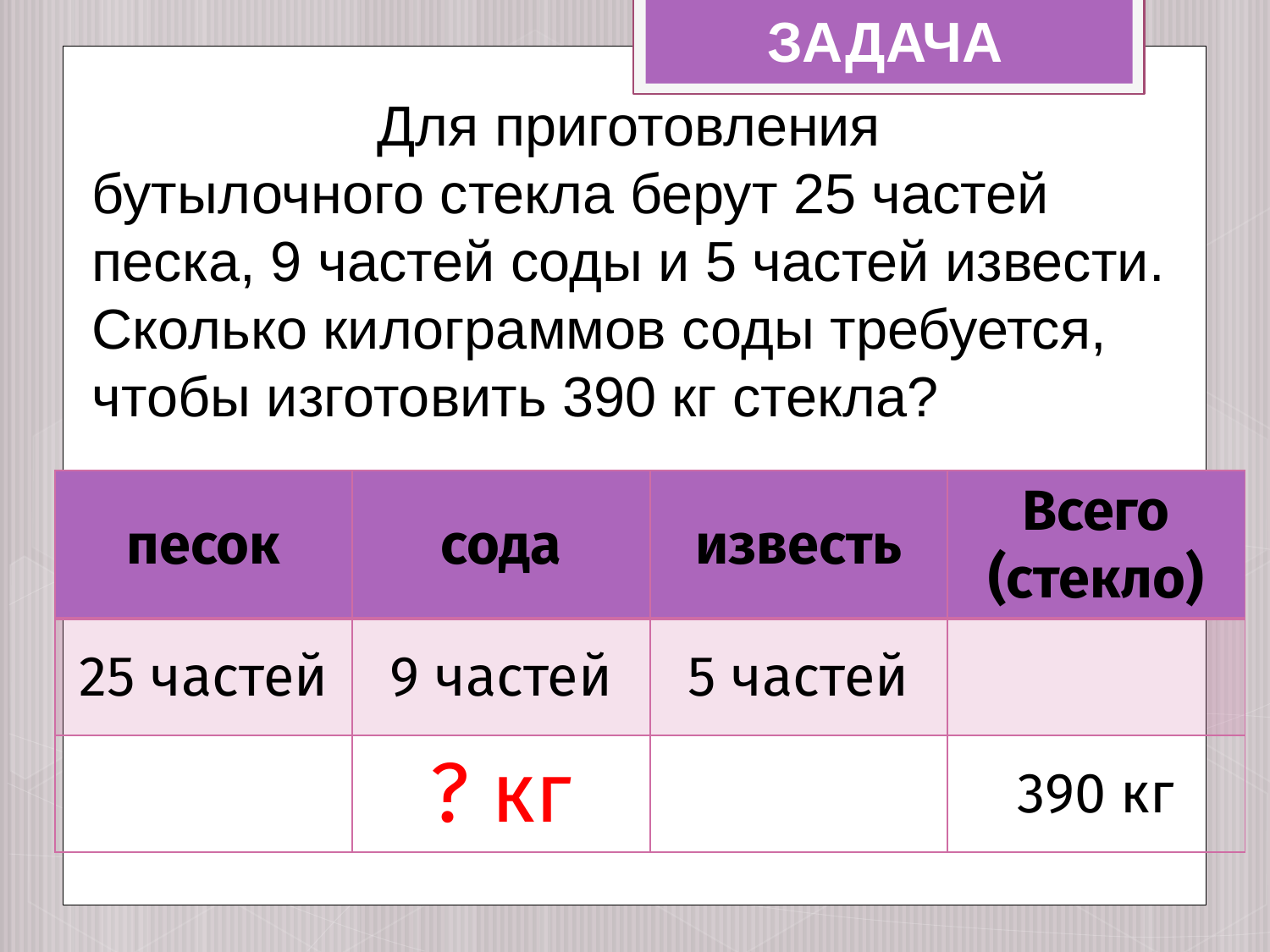

ЗАДАЧА
                     Для приготовления бутылочного стекла берут 25 частей песка, 9 частей соды и 5 частей извести. Сколько килограммов соды требуется, чтобы изготовить 390 кг стекла?

| песок | сода | известь | Всего (стекло) |
| --- | --- | --- | --- |
| 25 частей | 9 частей | 5 частей |  |
|  | ? кг |  | 390 кг |